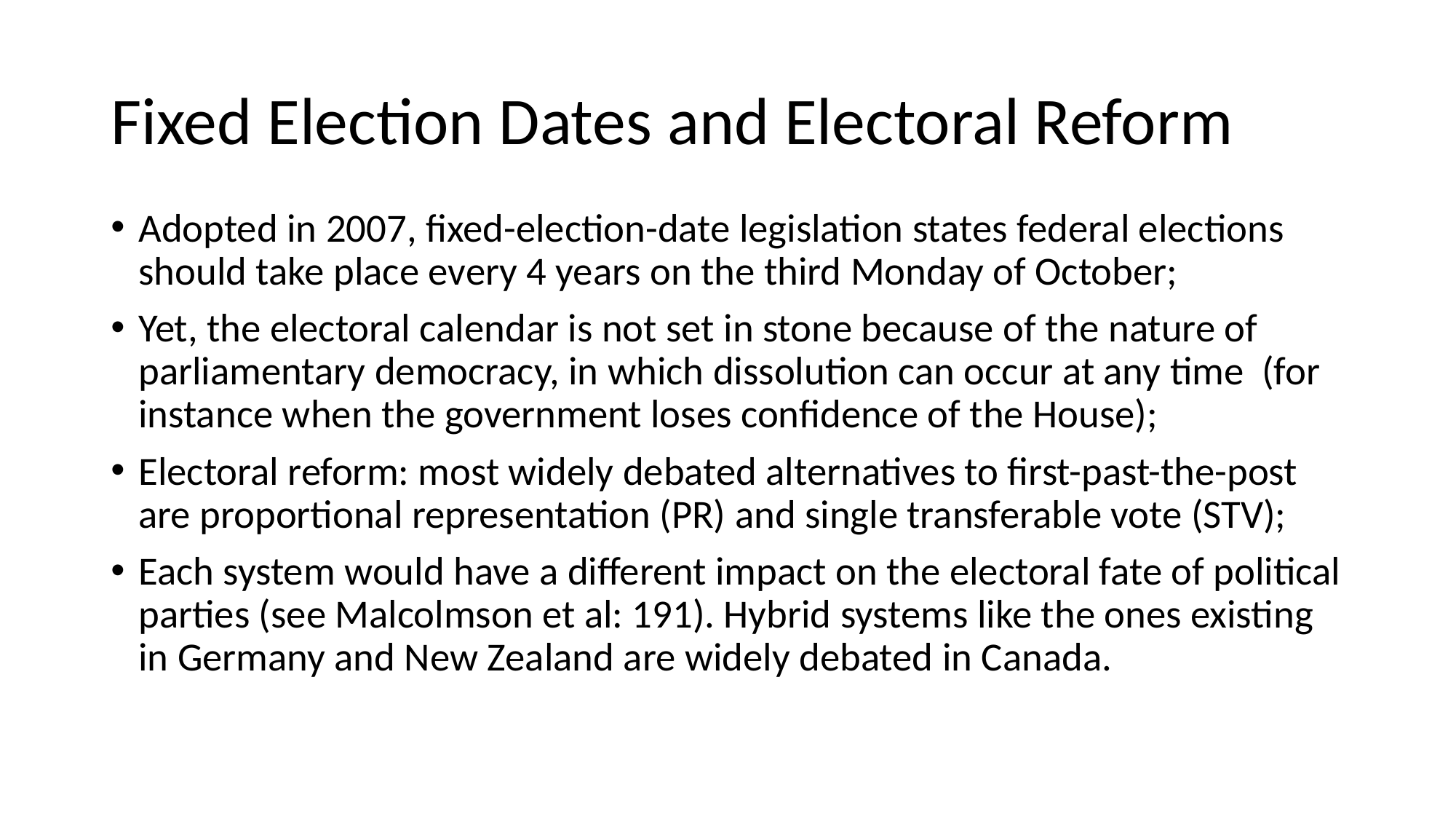

# Fixed Election Dates and Electoral Reform
Adopted in 2007, fixed-election-date legislation states federal elections should take place every 4 years on the third Monday of October;
Yet, the electoral calendar is not set in stone because of the nature of parliamentary democracy, in which dissolution can occur at any time  (for instance when the government loses confidence of the House);
Electoral reform: most widely debated alternatives to first-past-the-post are proportional representation (PR) and single transferable vote (STV);
Each system would have a different impact on the electoral fate of political parties (see Malcolmson et al: 191). Hybrid systems like the ones existing in Germany and New Zealand are widely debated in Canada.